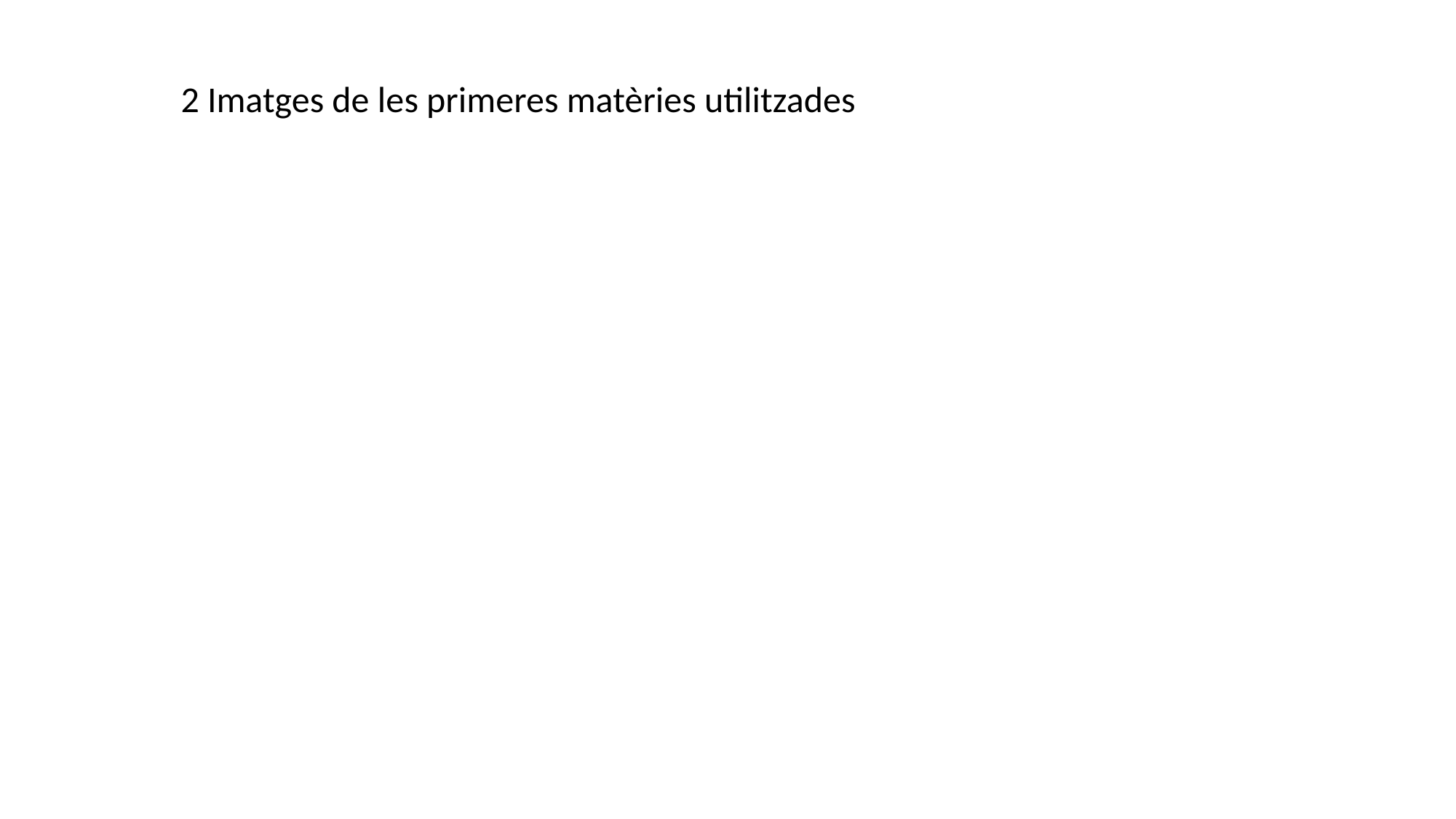

2 Imatges de les primeres matèries utilitzades